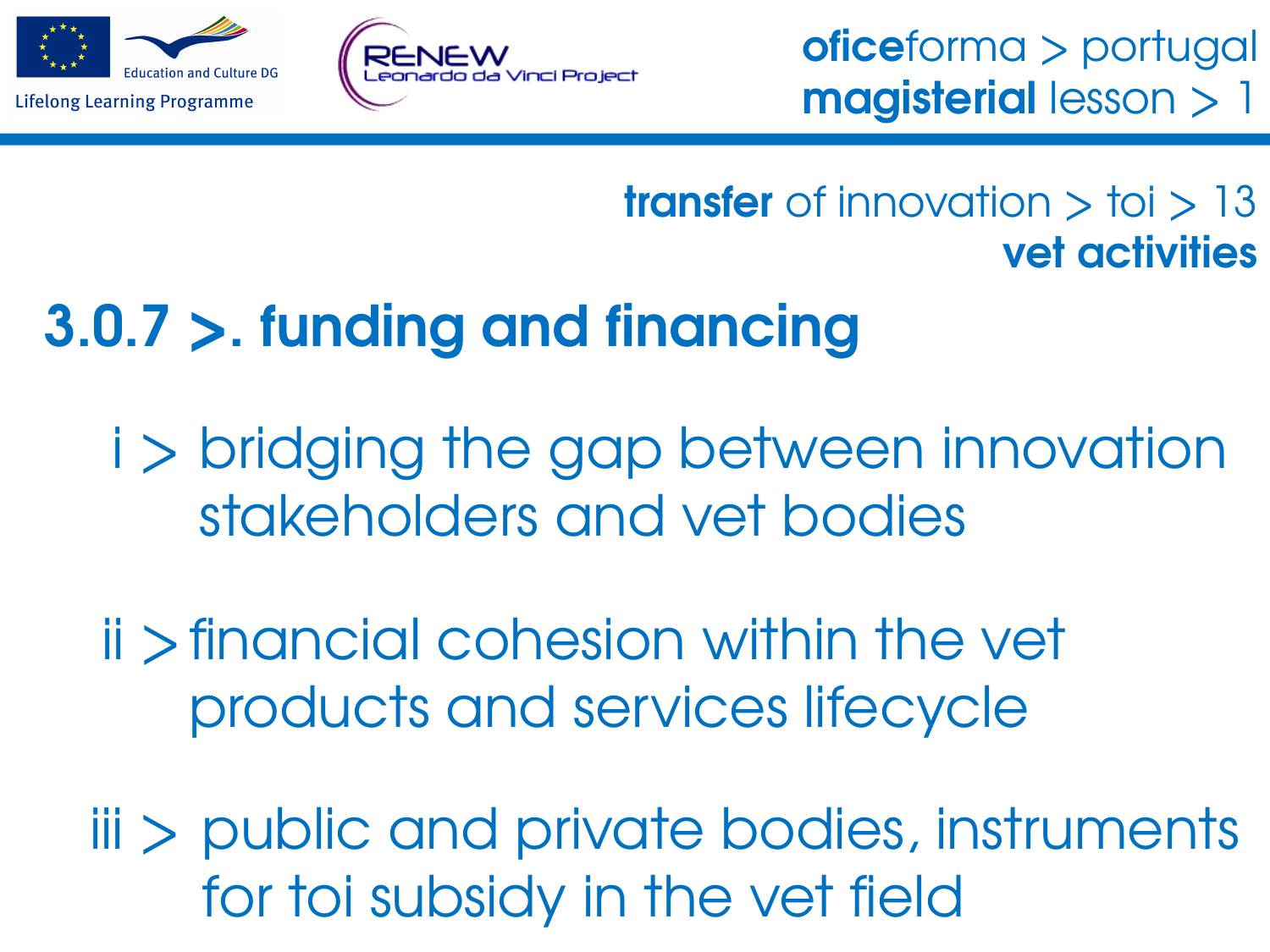

transfer of innovation > toi > 13
vet activities
3.0.7 >. funding and financing
i >	bridging the gap between innovation stakeholders and vet bodies
ii >	financial cohesion within the vet products and services lifecycle
iii >	public and private bodies, instruments for toi subsidy in the vet field